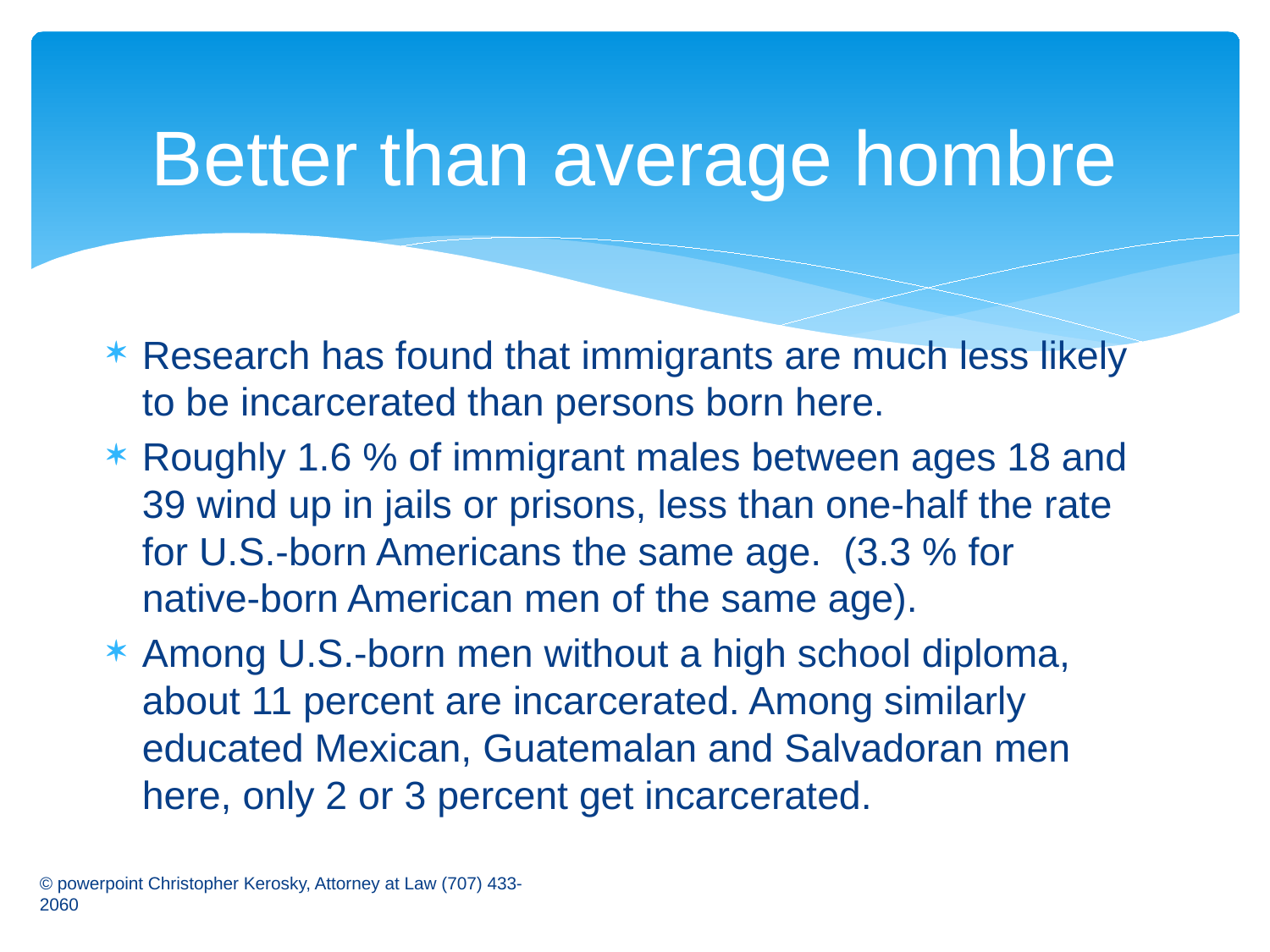

# Better than average hombre

Research has found that immigrants are much less likely to be incarcerated than persons born here.
Roughly 1.6 % of immigrant males between ages 18 and 39 wind up in jails or prisons, less than one-half the rate for U.S.-born Americans the same age.  (3.3 % for native-born American men of the same age).
Among U.S.-born men without a high school diploma, about 11 percent are incarcerated. Among similarly educated Mexican, Guatemalan and Salvadoran men here, only 2 or 3 percent get incarcerated.

© powerpoint Christopher Kerosky, Attorney at Law (707) 433-2060